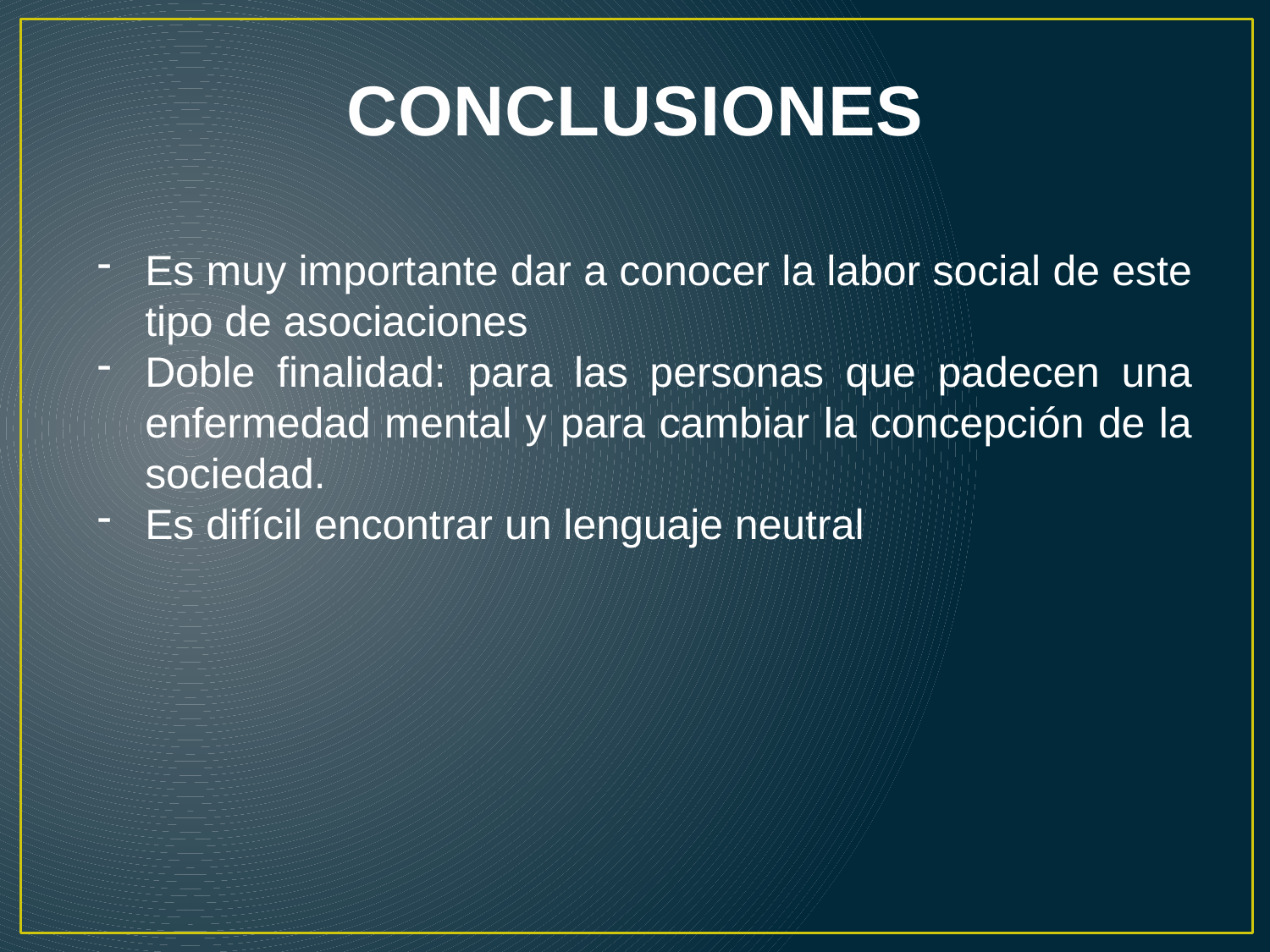

# CONCLUSIONES

Es muy importante dar a conocer la labor social de este tipo de asociaciones
Doble finalidad: para las personas que padecen una enfermedad mental y para cambiar la concepción de la sociedad.
Es difícil encontrar un lenguaje neutral